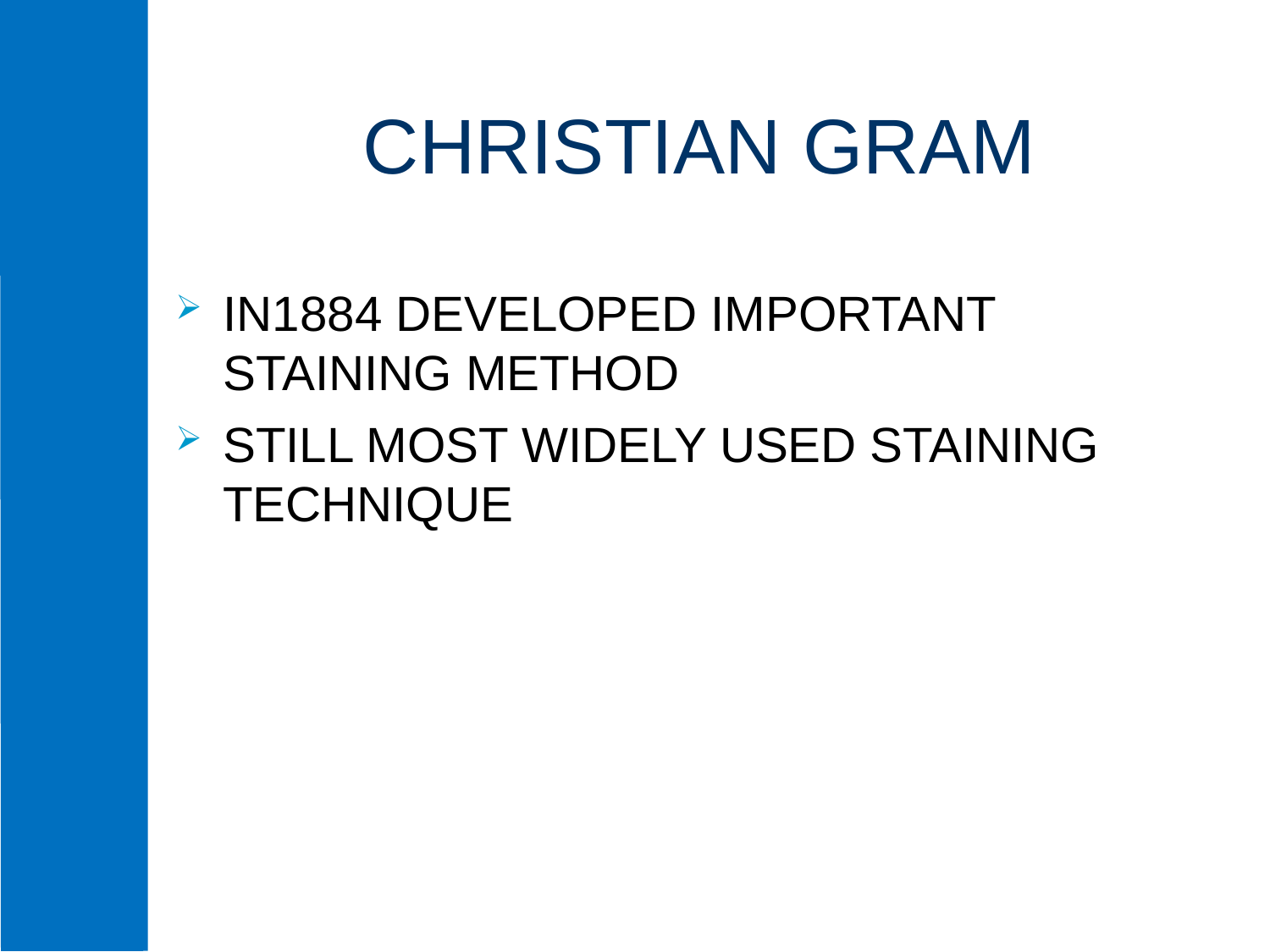

# CHRISTIAN GRAM
IN1884 DEVELOPED IMPORTANT STAINING METHOD
STILL MOST WIDELY USED STAINING TECHNIQUE